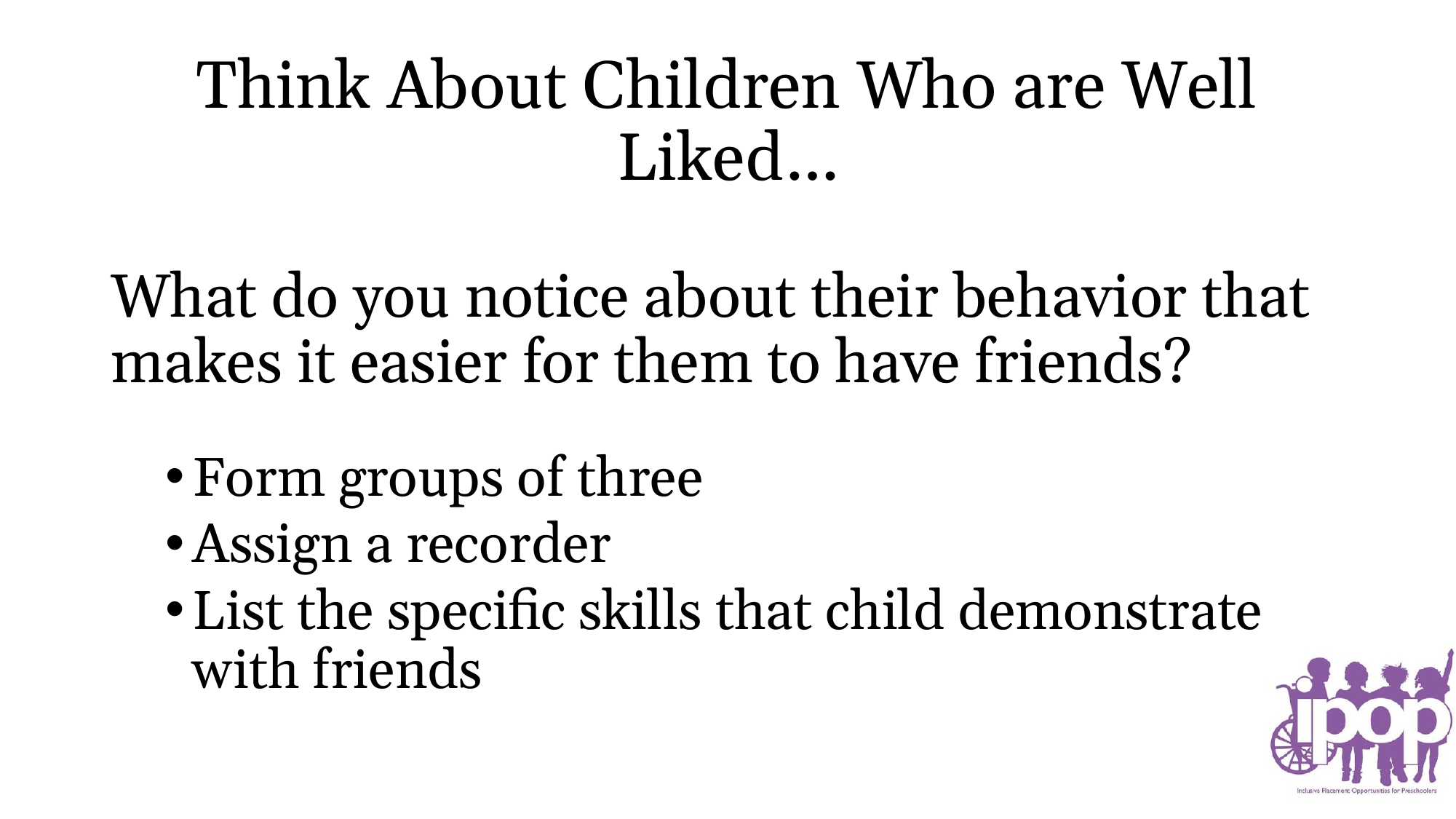

# Think About Children Who are Well Liked…
What do you notice about their behavior that makes it easier for them to have friends?

Form groups of three
Assign a recorder
List the specific skills that child demonstrate with friends